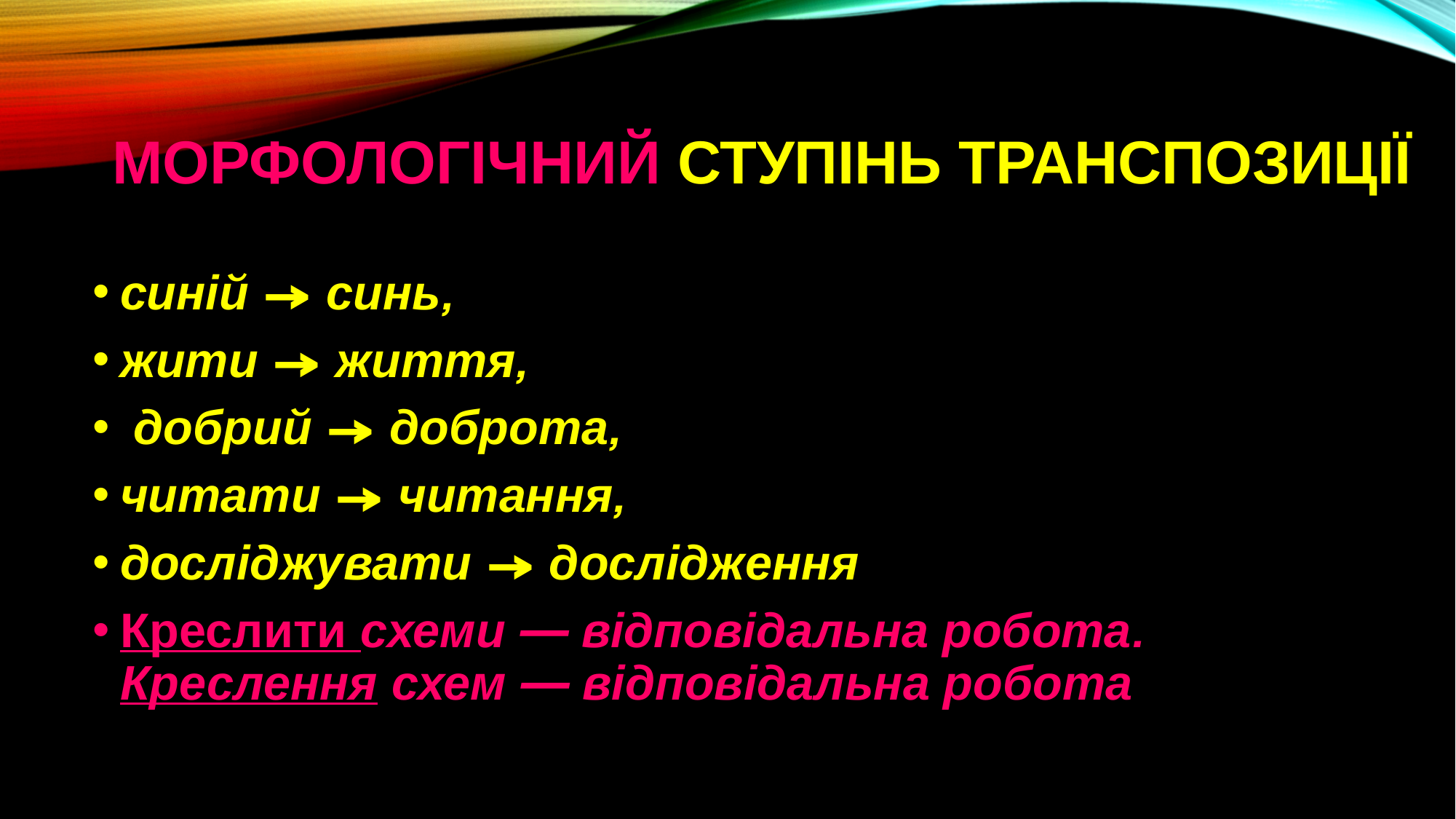

# Морфологічний ступінь транспозиції
синій → синь,
жити → життя,
 добрий → доброта,
читати → читання,
досліджувати → дослідження
Креслити схеми — відповідальна робота. Креслення схем — відповідальна робота